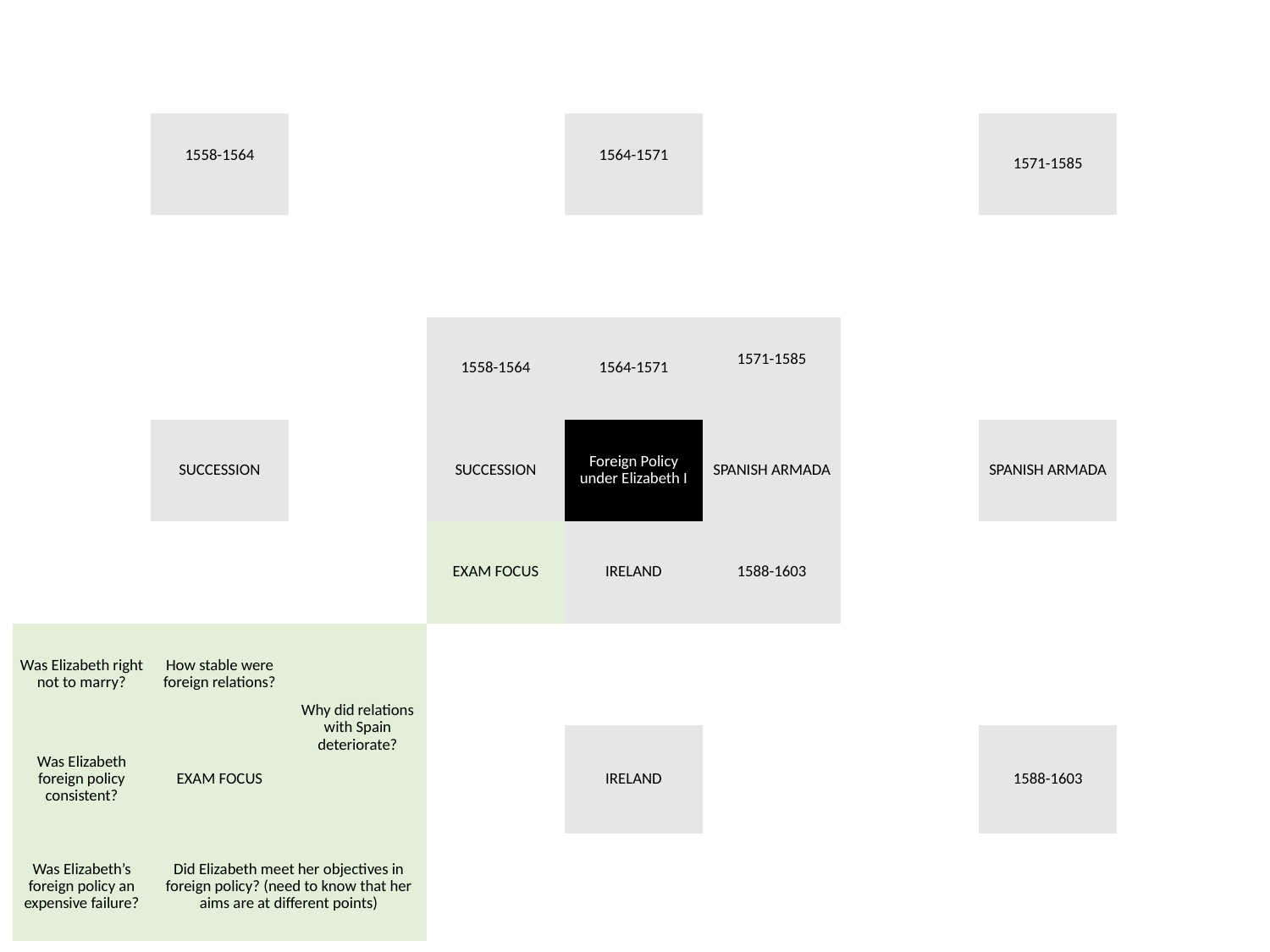

|  |  |  |  |  |  |  |  |  |
| --- | --- | --- | --- | --- | --- | --- | --- | --- |
|  | 1558-1564 |  |  | 1564-1571 |  |  | 1571-1585 |  |
|  |  |  |  |  |  |  |  |  |
|  |  |  | 1558-1564 | 1564-1571 | 1571-1585 |  |  |  |
|  | SUCCESSION |  | SUCCESSION | Foreign Policy under Elizabeth I | SPANISH ARMADA |  | SPANISH ARMADA |  |
|  |  |  | EXAM FOCUS | IRELAND | 1588-1603 |  |  |  |
| Was Elizabeth right not to marry? | How stable were foreign relations? | Why did relations with Spain deteriorate? |  |  |  |  |  |  |
| Was Elizabeth foreign policy consistent? | EXAM FOCUS |  |  | IRELAND |  |  | 1588-1603 |  |
| Was Elizabeth’s foreign policy an expensive failure? | Did Elizabeth meet her objectives in foreign policy? (need to know that her aims are at different points) |  |  |  |  |  |  |  |